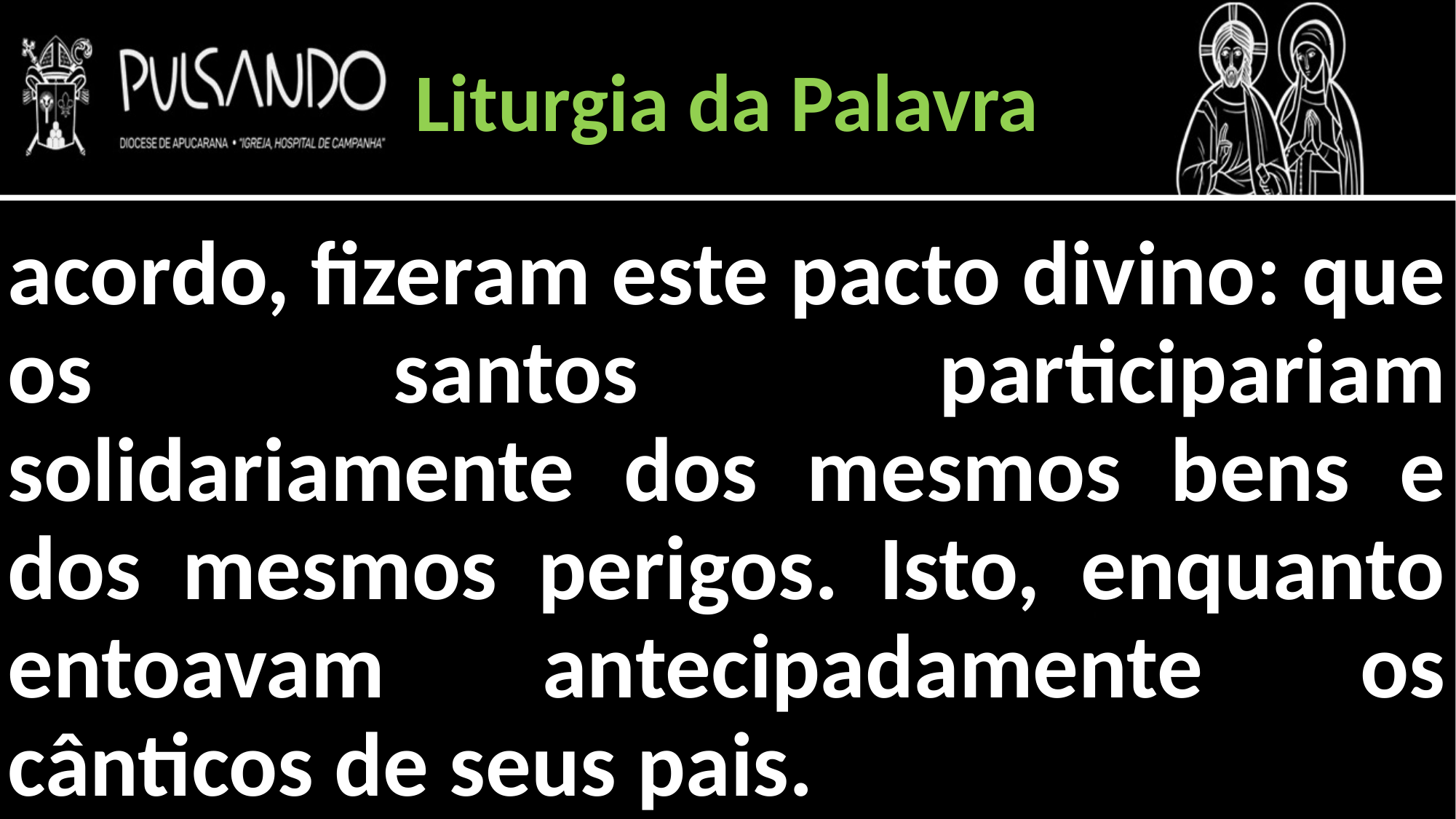

Liturgia da Palavra
acordo, fizeram este pacto divino: que os santos participariam solidariamente dos mesmos bens e dos mesmos perigos. Isto, enquanto entoavam antecipadamente os cânticos de seus pais.